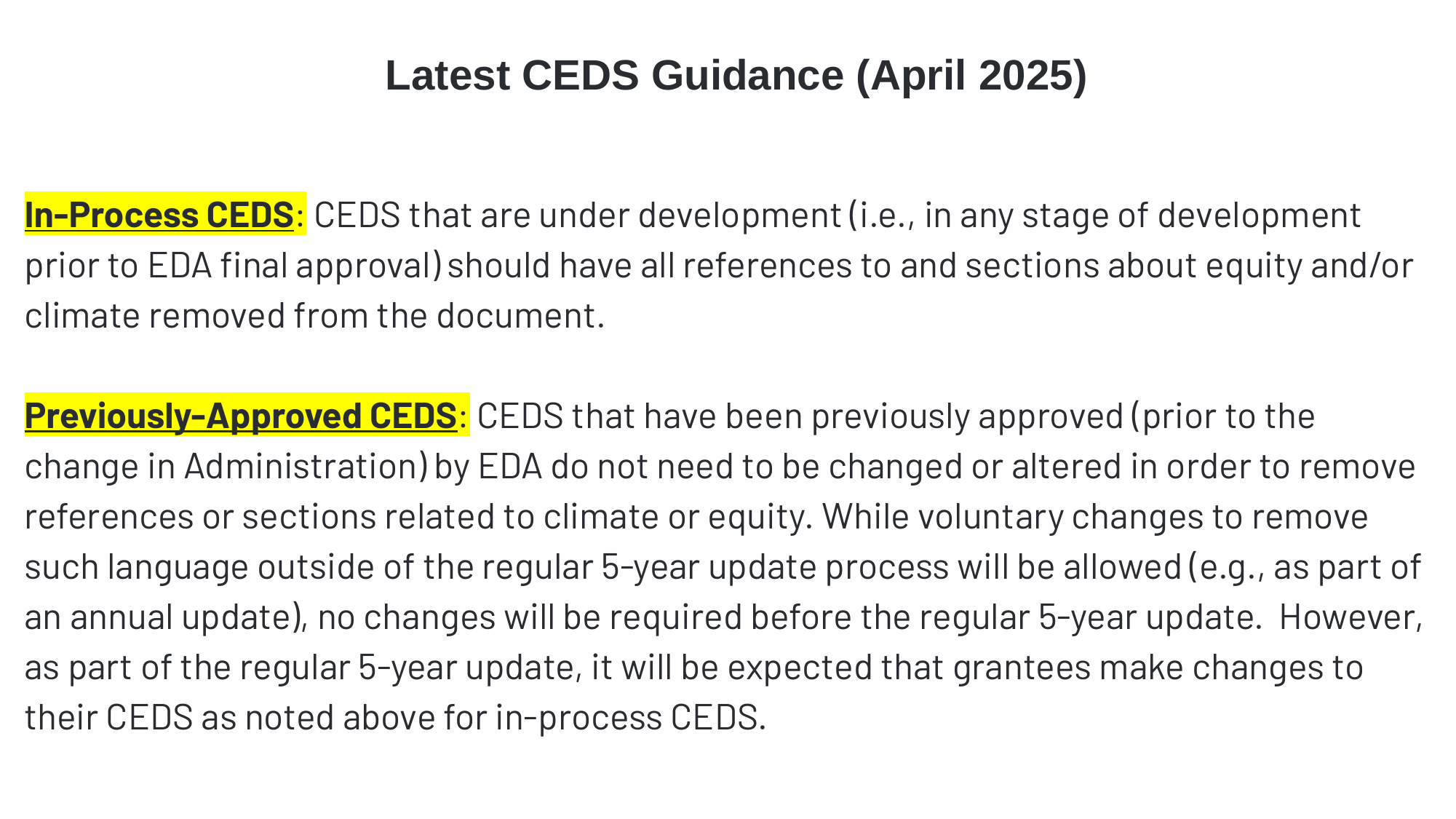

Latest CEDS Guidance (April 2025)
In-Process CEDS: CEDS that are under development (i.e., in any stage of development prior to EDA final approval) should have all references to and sections about equity and/or climate removed from the document.

Previously-Approved CEDS: CEDS that have been previously approved (prior to the change in Administration) by EDA do not need to be changed or altered in order to remove references or sections related to climate or equity. While voluntary changes to remove such language outside of the regular 5-year update process will be allowed (e.g., as part of an annual update), no changes will be required before the regular 5-year update.  However, as part of the regular 5-year update, it will be expected that grantees make changes to their CEDS as noted above for in-process CEDS.